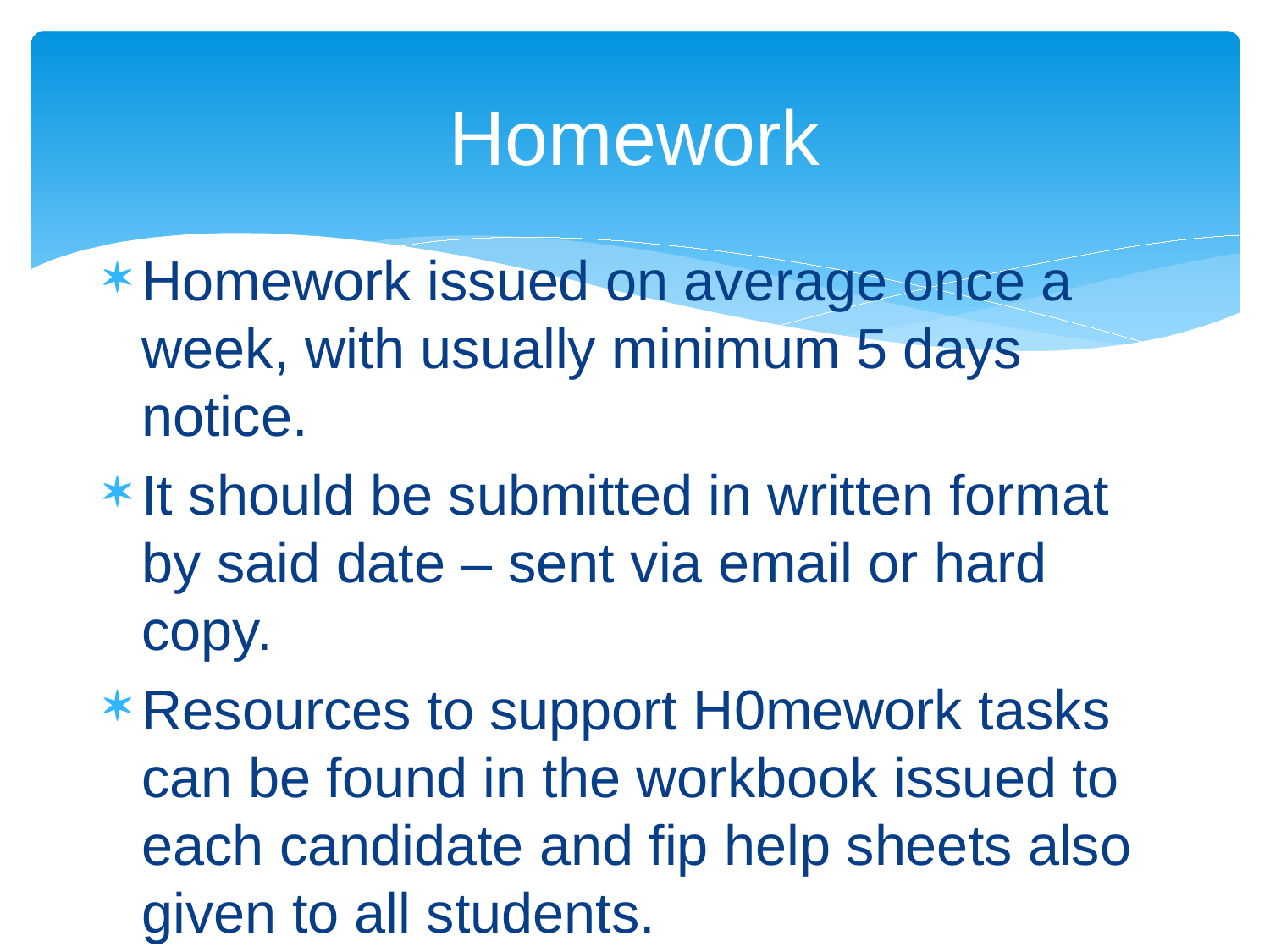

# Homework
Homework issued on average once a week, with usually minimum 5 days notice.
It should be submitted in written format by said date – sent via email or hard copy.
Resources to support H0mework tasks can be found in the workbook issued to each candidate and fip help sheets also given to all students.